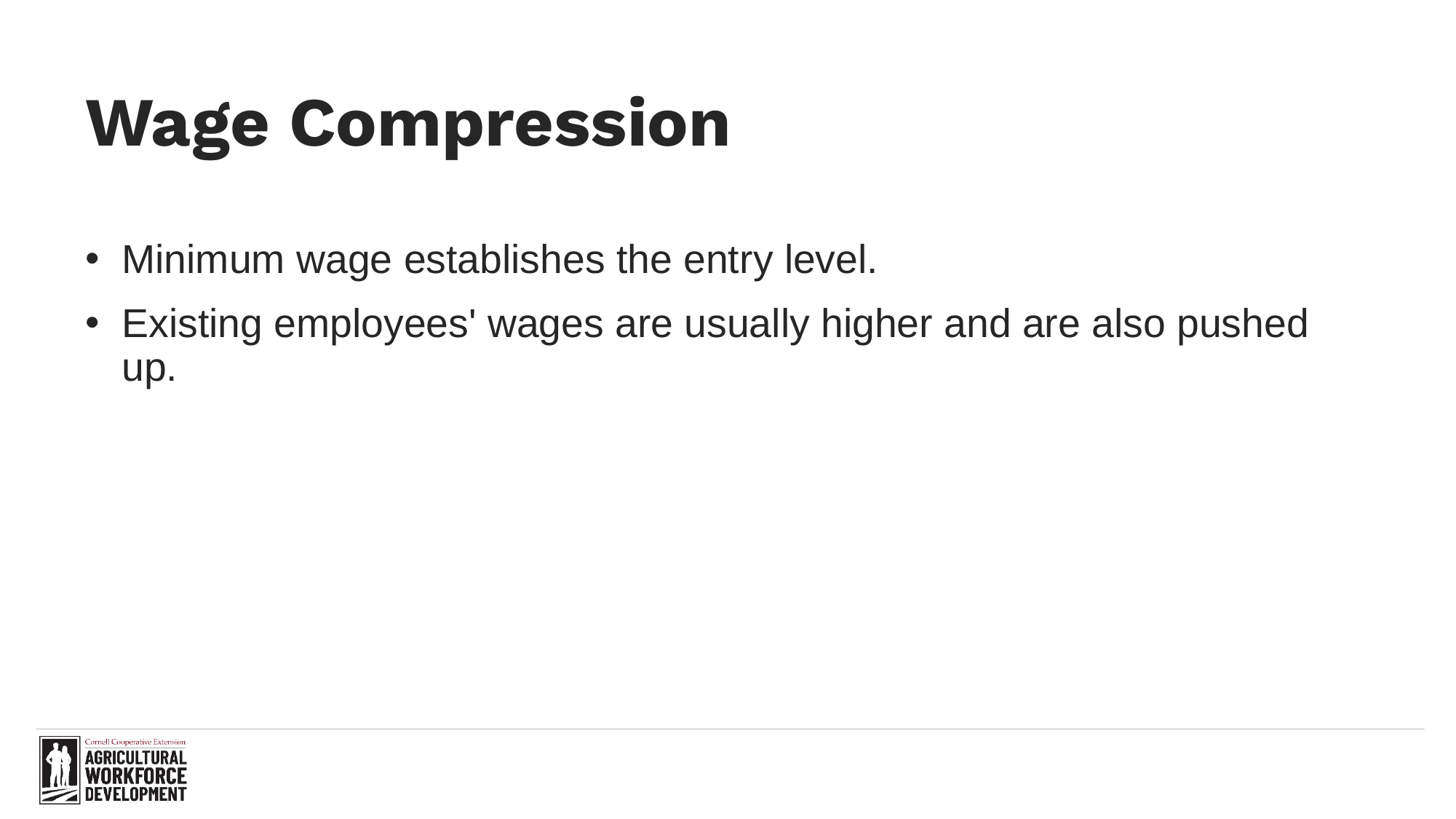

# Wage Compression
Minimum wage establishes the entry level.
Existing employees' wages are usually higher and are also pushed up.